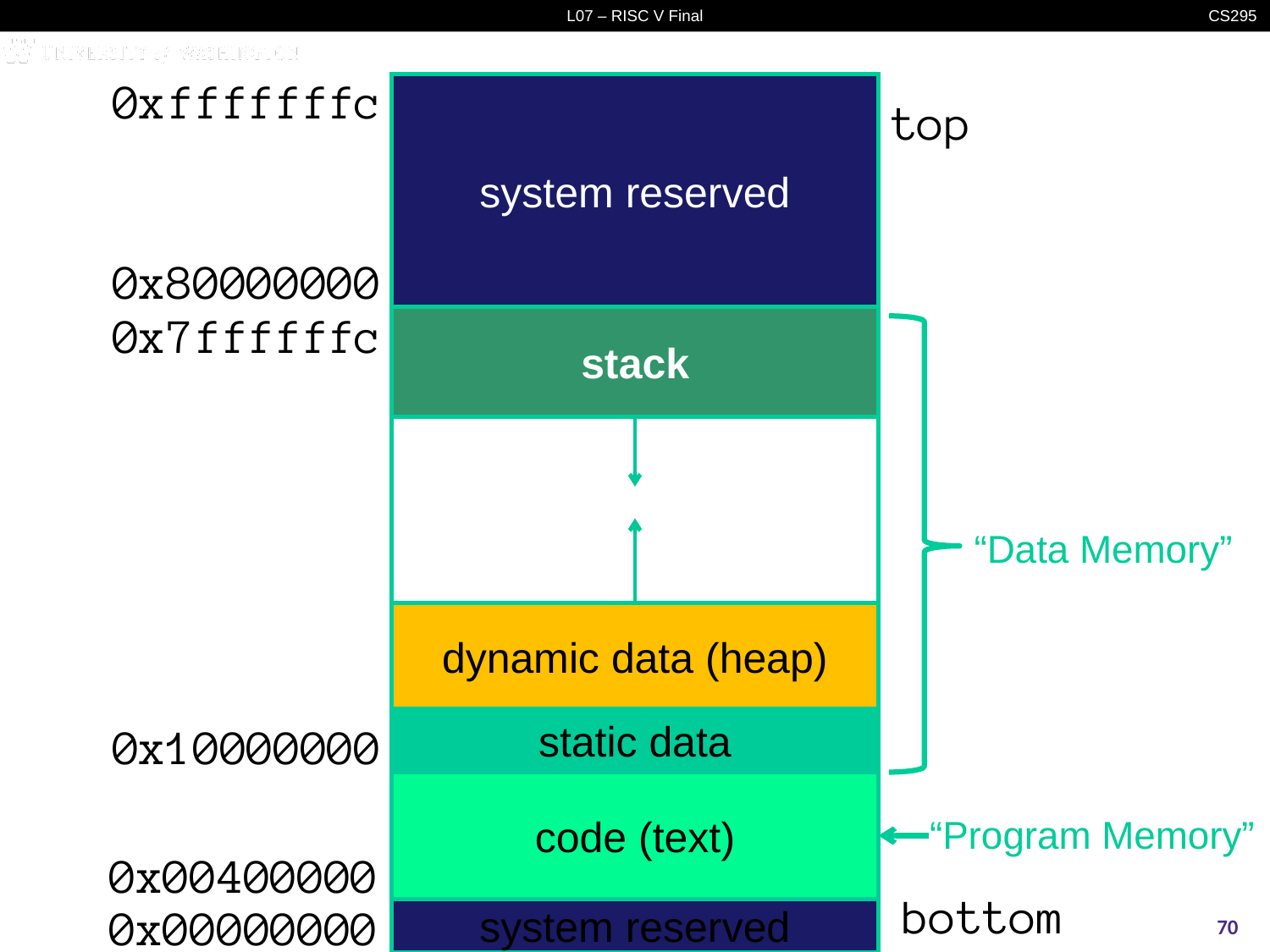

0xfffffffc
system reserved

top
0x80000000
0x7ffffffc
stack

“Data Memory”
dynamic data (heap)
0x10000000
static data
code (text)
“Program Memory”
0x00400000
bottom
0x00000000
system reserved
70